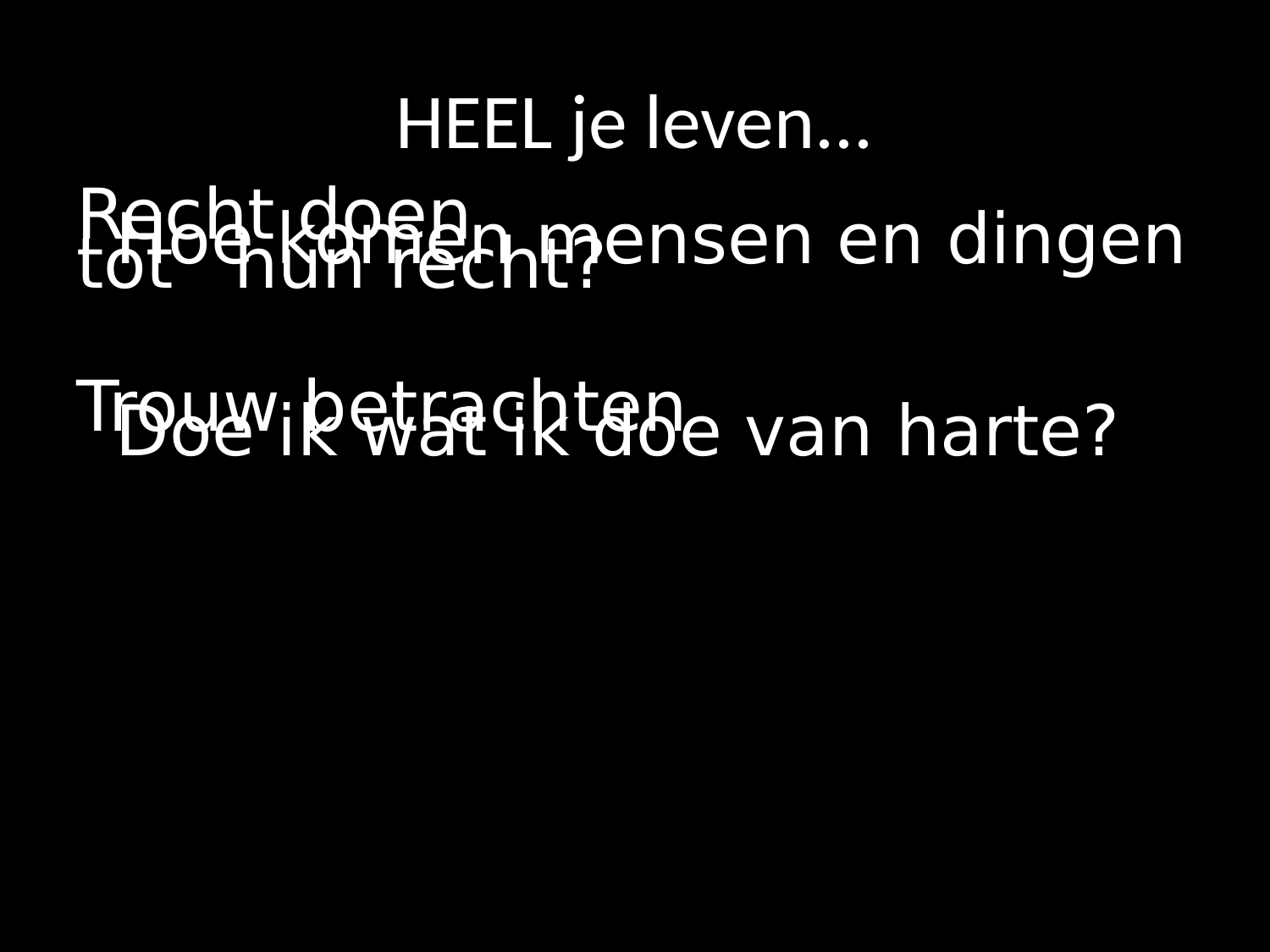

# HEEL je leven...
Recht doen
	Hoe komen mensen en dingen tot 	hun recht?
Trouw betrachten
	Doe ik wat ik doe van harte?